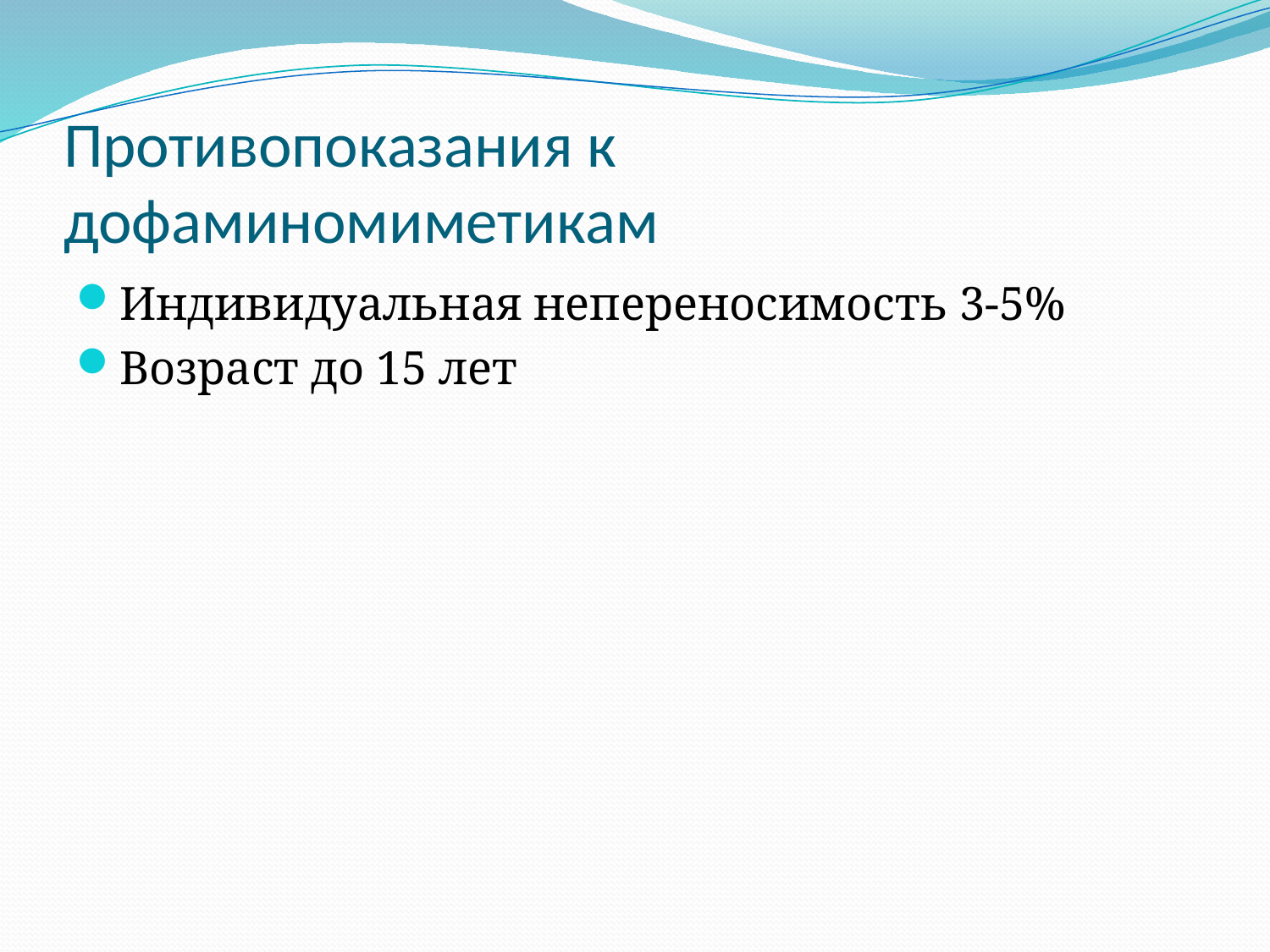

# Противопоказания к дофаминомиметикам
Индивидуальная непереносимость 3-5%
Возраст до 15 лет